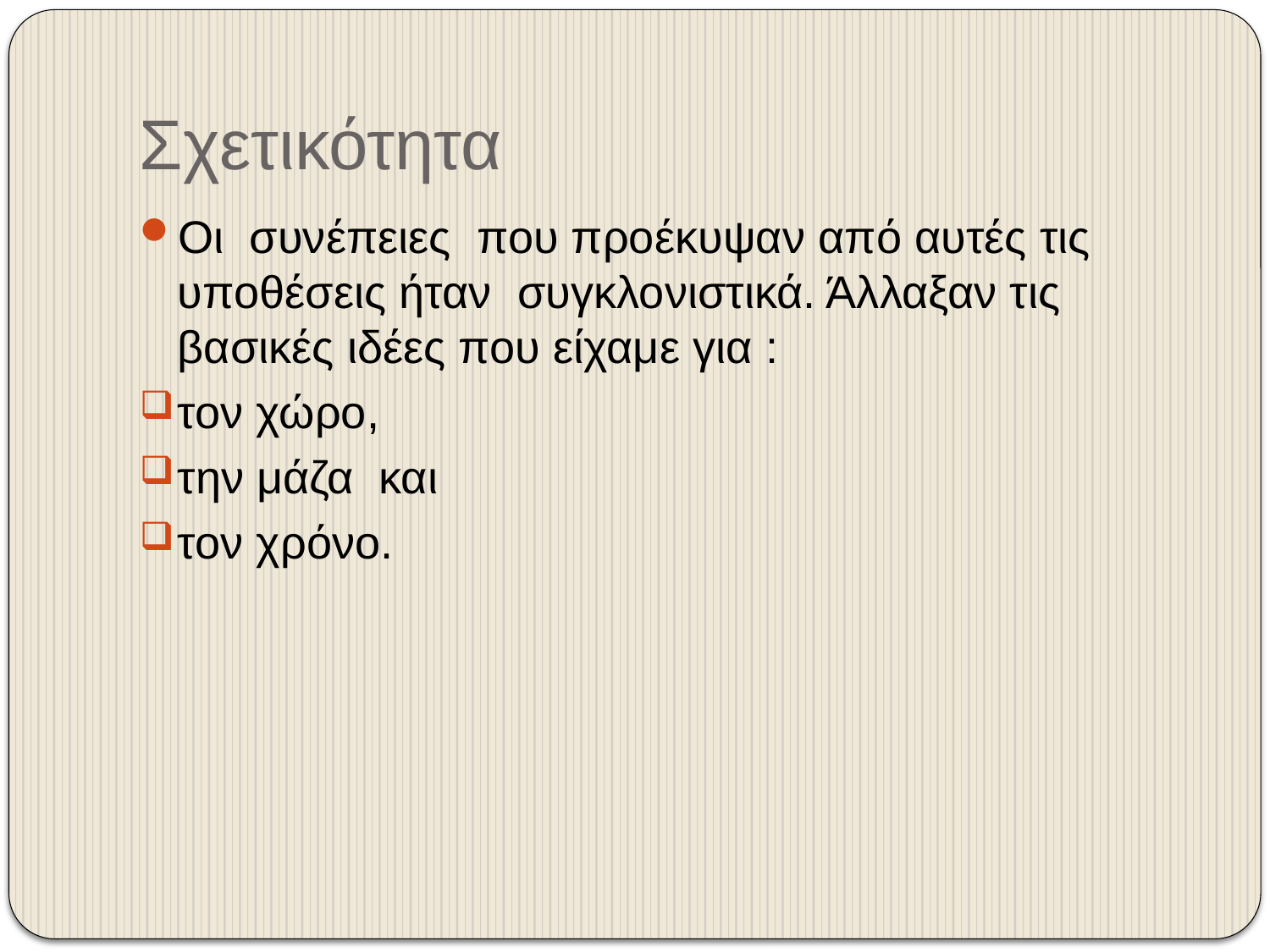

# Σχετικότητα
Οι  συνέπειες  που προέκυψαν από αυτές τις υποθέσεις ήταν  συγκλονιστικά. Άλλαξαν τις βασικές ιδέες που είχαμε για :
τον χώρο,
την μάζα  και
τον χρόνο.